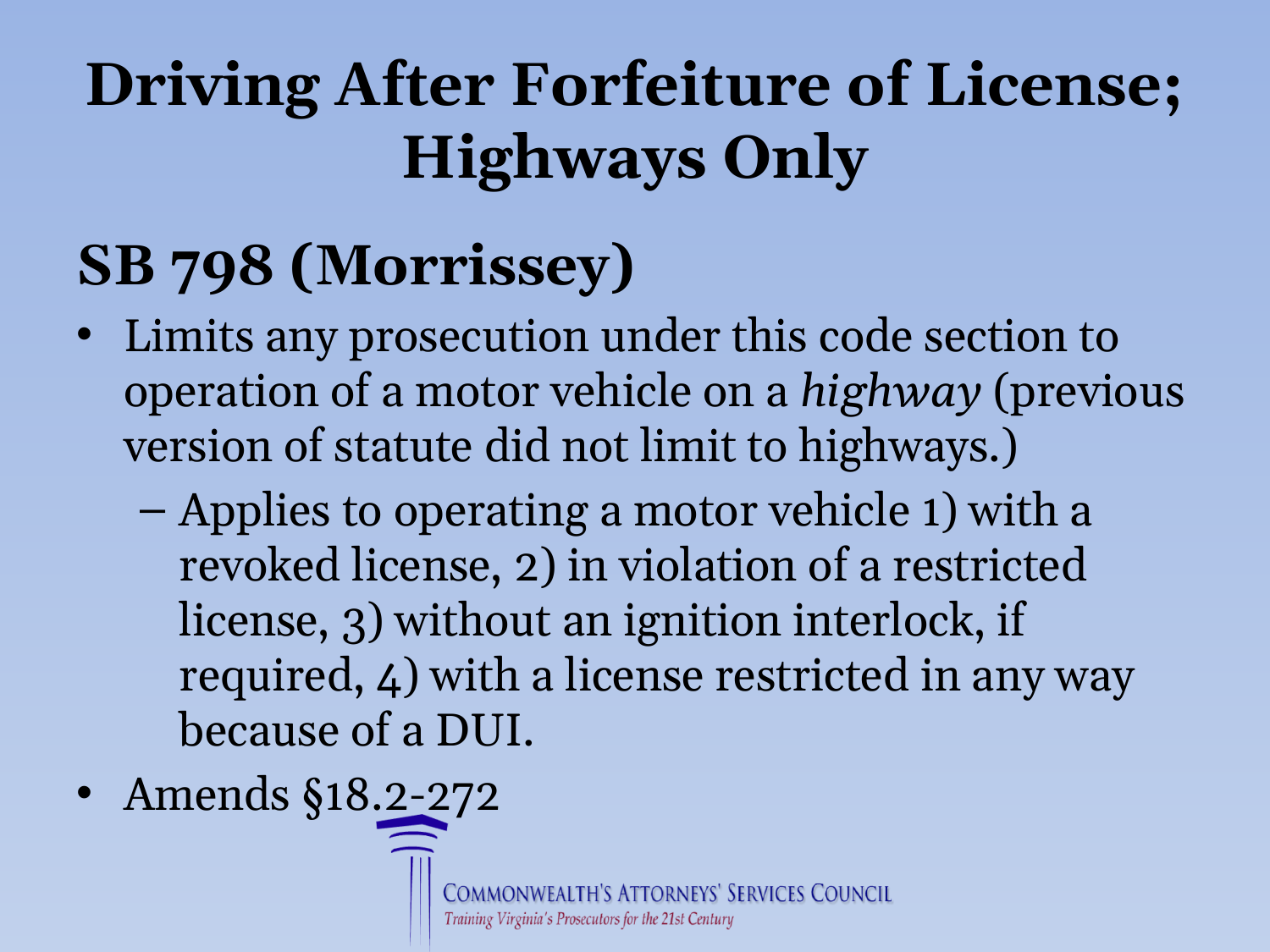

# Driving After Forfeiture of License; Highways Only
SB 798 (Morrissey)
Limits any prosecution under this code section to operation of a motor vehicle on a highway (previous version of statute did not limit to highways.)
Applies to operating a motor vehicle 1) with a revoked license, 2) in violation of a restricted license, 3) without an ignition interlock, if required, 4) with a license restricted in any way because of a DUI.
Amends §18.2-272